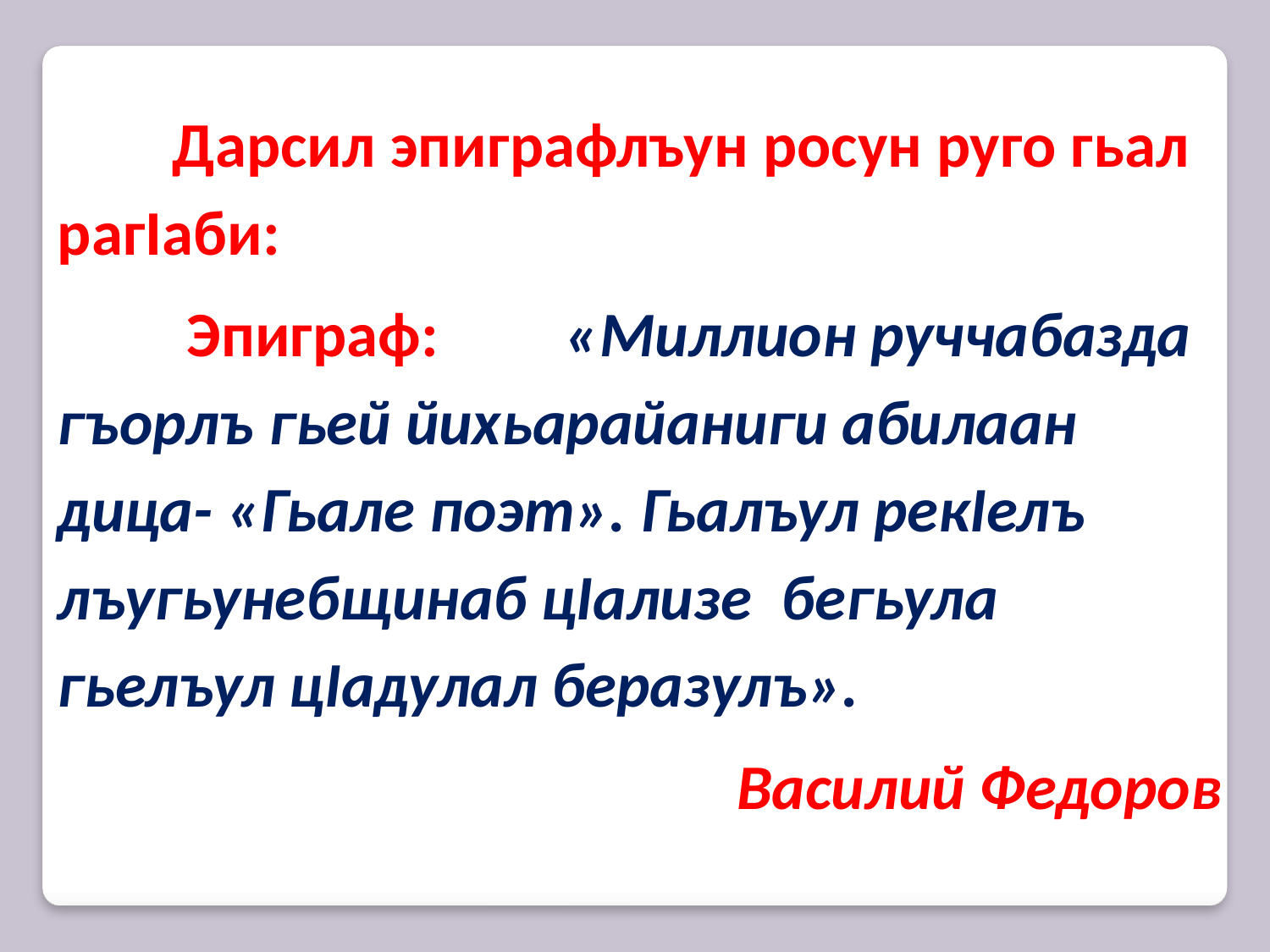

Дарсил эпиграфлъун росун руго гьал рагIаби:
         Эпиграф:	«Миллион руччабазда гъорлъ гьей йихьарайаниги абилаан дица- «Гьале поэт». Гьалъул рекIелъ лъугьунебщинаб цIализе  бегьула гьелъул цIадулал беразулъ».
Василий Федоров